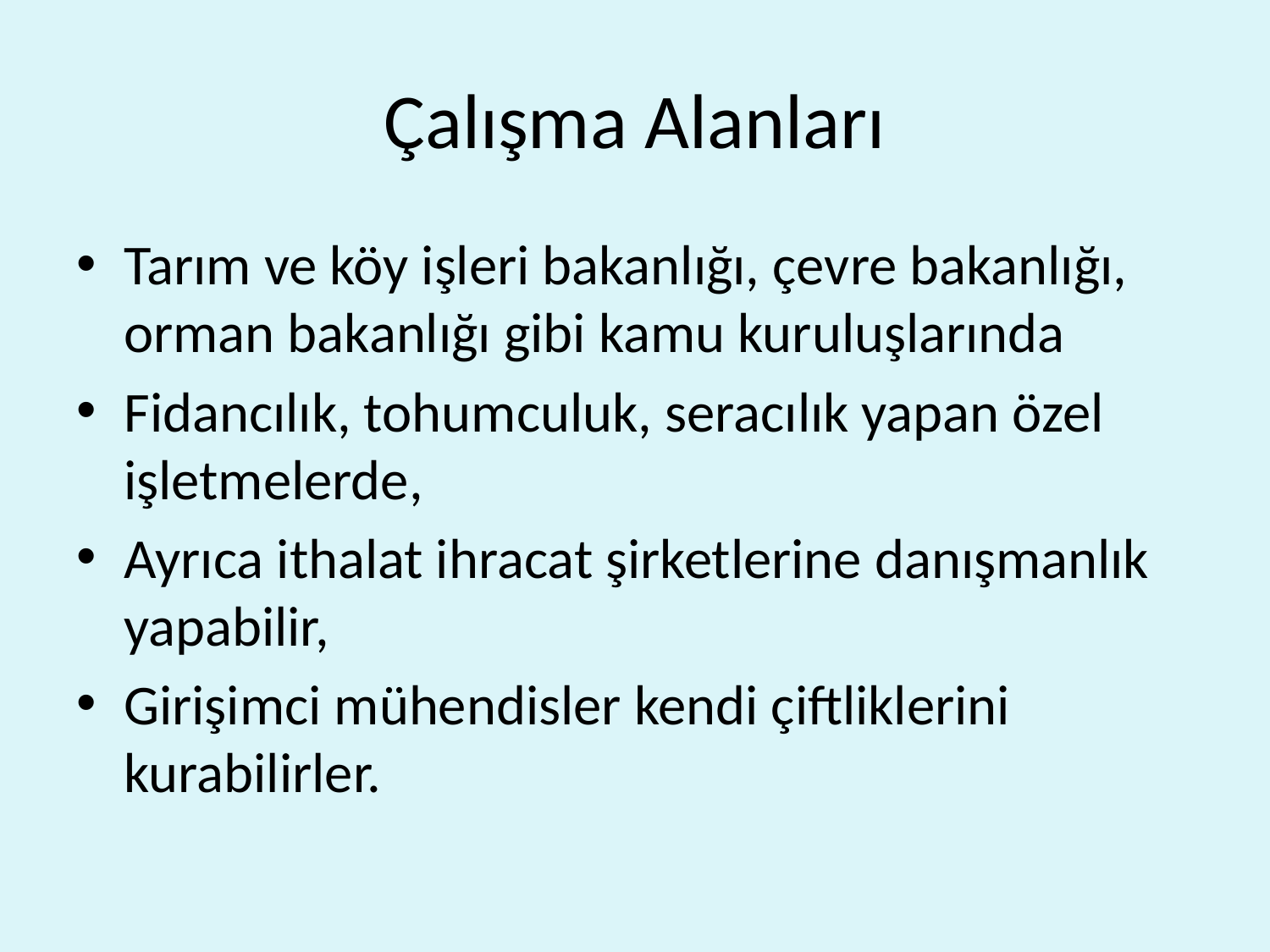

# Çalışma Alanları
Tarım ve köy işleri bakanlığı, çevre bakanlığı, orman bakanlığı gibi kamu kuruluşlarında
Fidancılık, tohumculuk, seracılık yapan özel işletmelerde,
Ayrıca ithalat ihracat şirketlerine danışmanlık yapabilir,
Girişimci mühendisler kendi çiftliklerini kurabilirler.